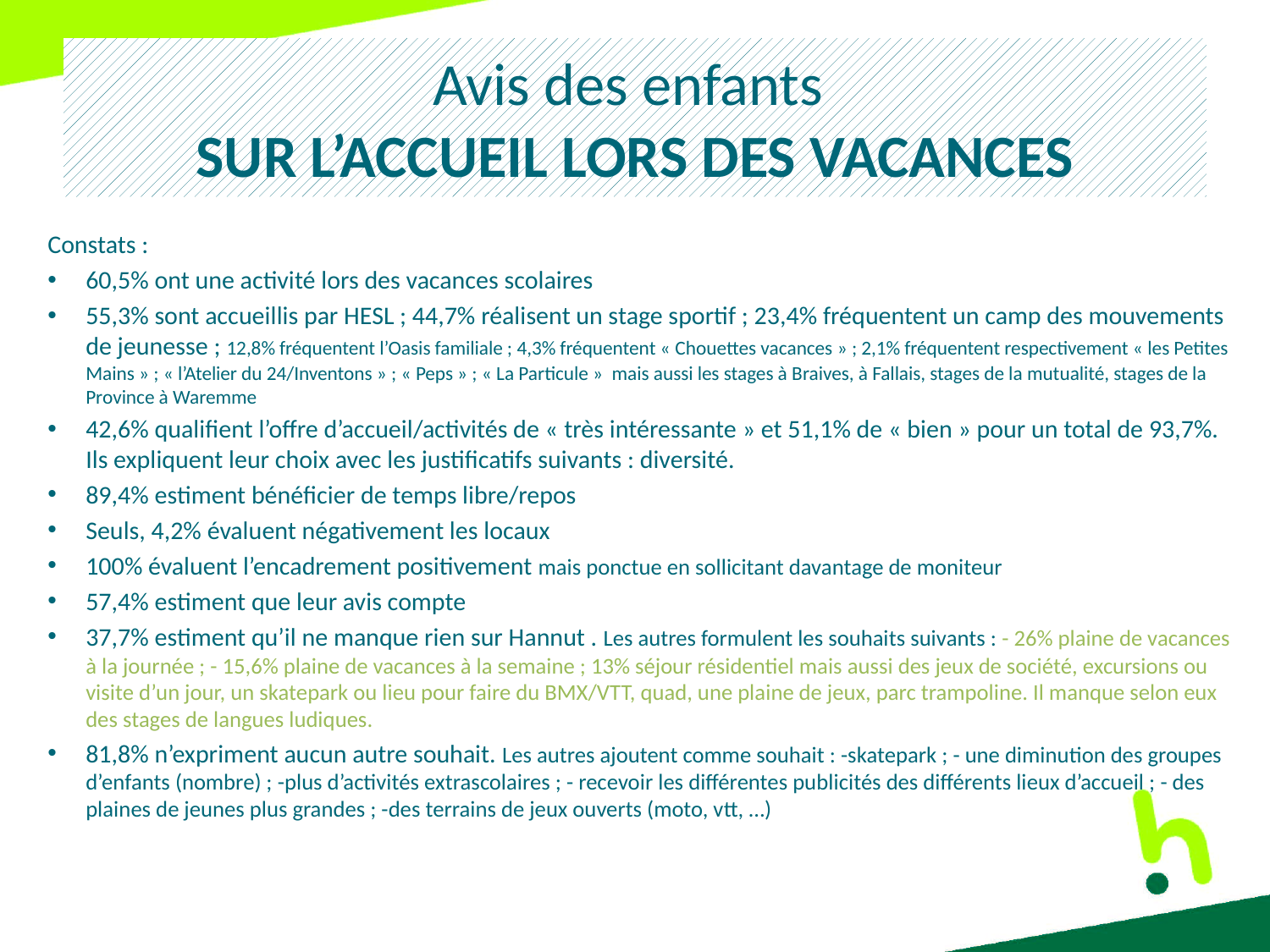

# Avis des enfants SUR L’ACCUEIL LORS DES VACANCES
Constats :
60,5% ont une activité lors des vacances scolaires
55,3% sont accueillis par HESL ; 44,7% réalisent un stage sportif ; 23,4% fréquentent un camp des mouvements de jeunesse ; 12,8% fréquentent l’Oasis familiale ; 4,3% fréquentent « Chouettes vacances » ; 2,1% fréquentent respectivement « les Petites Mains » ; « l’Atelier du 24/Inventons » ; « Peps » ; « La Particule »  mais aussi les stages à Braives, à Fallais, stages de la mutualité, stages de la Province à Waremme
42,6% qualifient l’offre d’accueil/activités de « très intéressante » et 51,1% de « bien » pour un total de 93,7%. Ils expliquent leur choix avec les justificatifs suivants : diversité.
89,4% estiment bénéficier de temps libre/repos
Seuls, 4,2% évaluent négativement les locaux
100% évaluent l’encadrement positivement mais ponctue en sollicitant davantage de moniteur
57,4% estiment que leur avis compte
37,7% estiment qu’il ne manque rien sur Hannut . Les autres formulent les souhaits suivants : - 26% plaine de vacances à la journée ; - 15,6% plaine de vacances à la semaine ; 13% séjour résidentiel mais aussi des jeux de société, excursions ou visite d’un jour, un skatepark ou lieu pour faire du BMX/VTT, quad, une plaine de jeux, parc trampoline. Il manque selon eux des stages de langues ludiques.
81,8% n’expriment aucun autre souhait. Les autres ajoutent comme souhait : -skatepark ; - une diminution des groupes d’enfants (nombre) ; -plus d’activités extrascolaires ; - recevoir les différentes publicités des différents lieux d’accueil ; - des plaines de jeunes plus grandes ; -des terrains de jeux ouverts (moto, vtt, …)